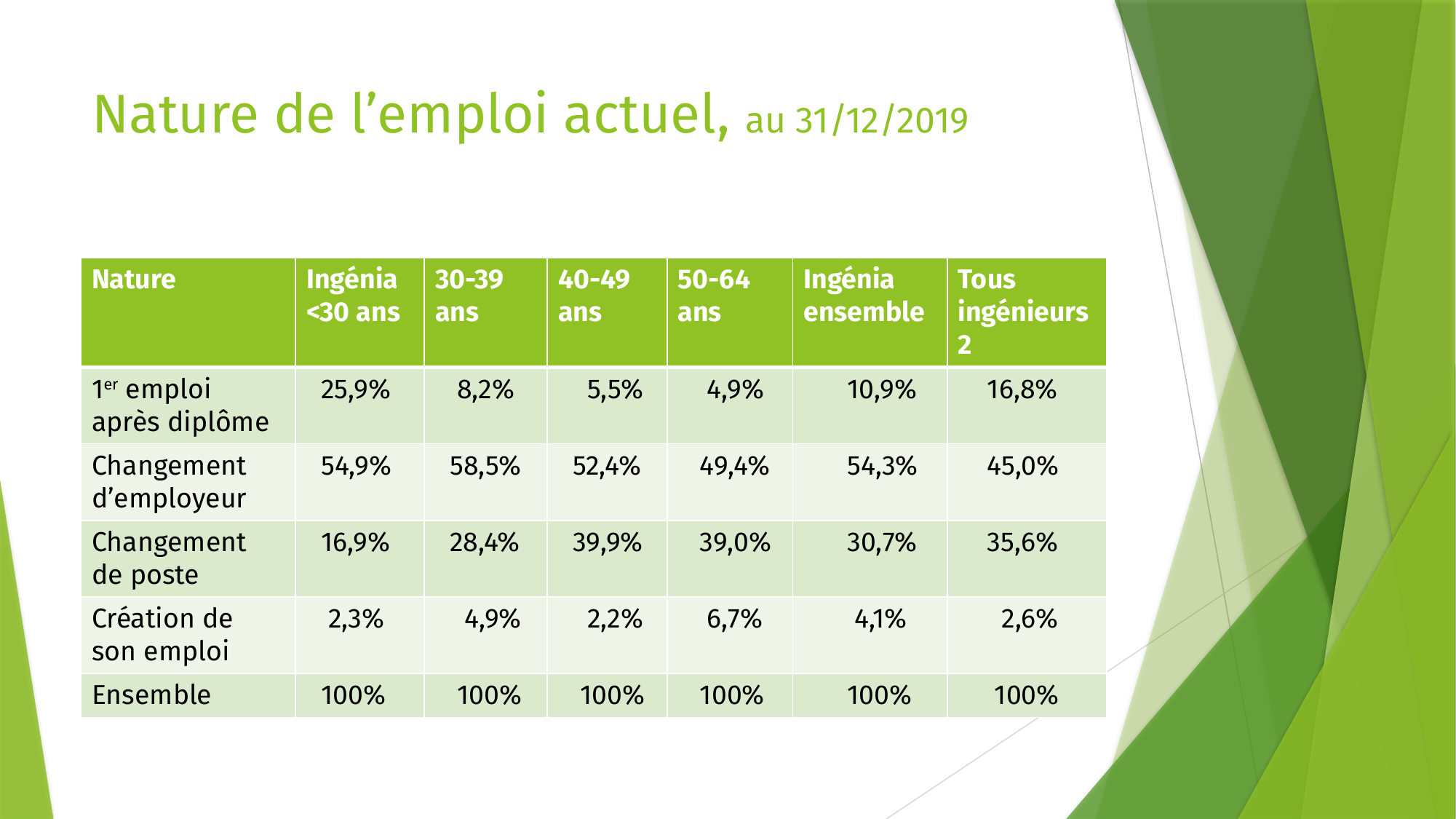

# Nature de l’emploi actuel, au 31/12/2019
| Nature | Ingénia <30 ans | 30-39 ans | 40-49 ans | 50-64 ans | Ingénia ensemble | Tous ingénieurs2 |
| --- | --- | --- | --- | --- | --- | --- |
| 1er emploi après diplôme | 25,9% | 8,2% | 5,5% | 4,9% | 10,9% | 16,8% |
| Changement d’employeur | 54,9% | 58,5% | 52,4% | 49,4% | 54,3% | 45,0% |
| Changement de poste | 16,9% | 28,4% | 39,9% | 39,0% | 30,7% | 35,6% |
| Création de son emploi | 2,3% | 4,9% | 2,2% | 6,7% | 4,1% | 2,6% |
| Ensemble | 100% | 100% | 100% | 100% | 100% | 100% |